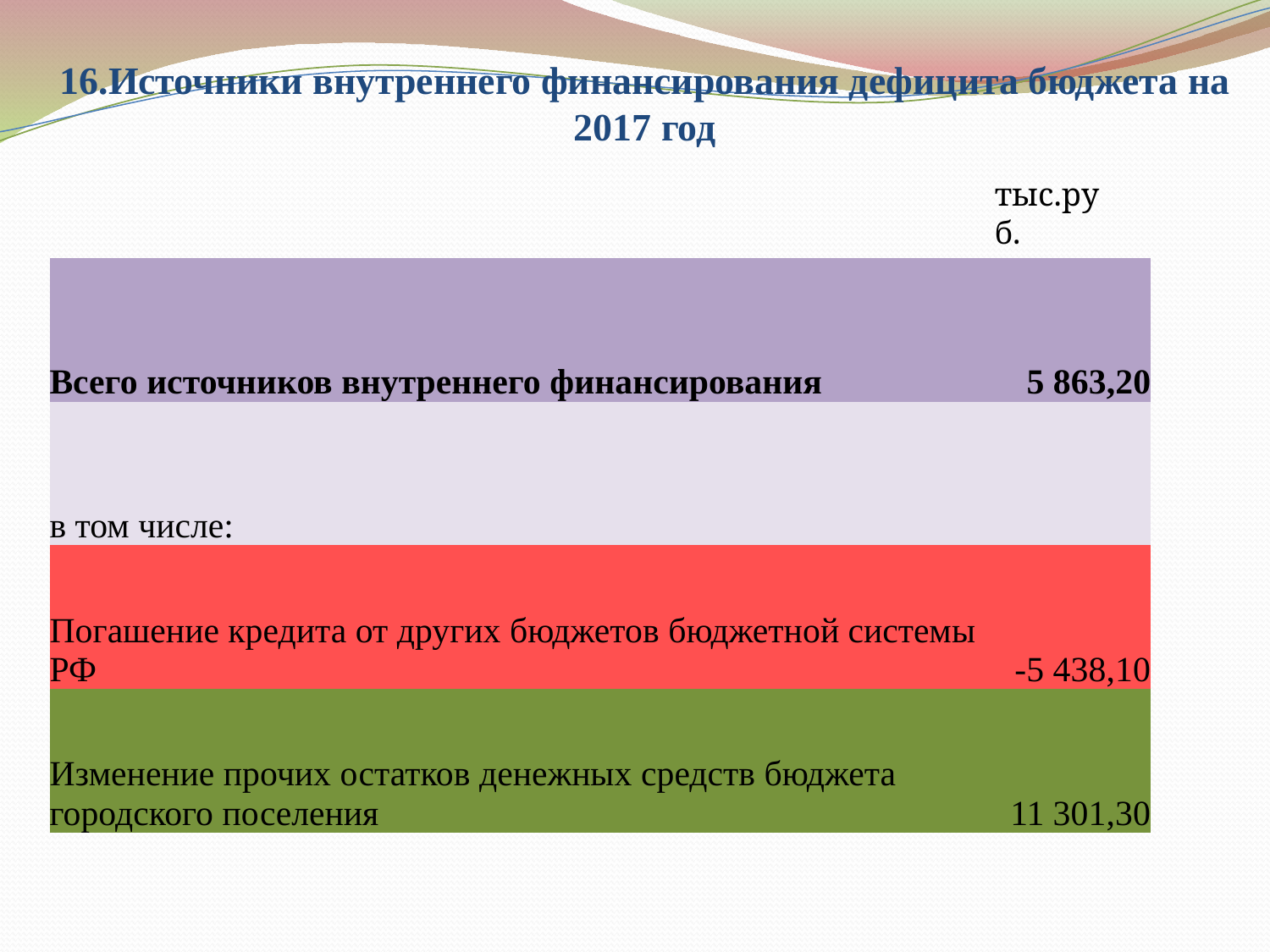

16.Источники внутреннего финансирования дефицита бюджета на 2017 год
тыс.руб.
| Всего источников внутреннего финансирования | 5 863,20 |
| --- | --- |
| в том числе: |  |
| Погашение кредита от других бюджетов бюджетной системы РФ | -5 438,10 |
| Изменение прочих остатков денежных средств бюджета городского поселения | 11 301,30 |